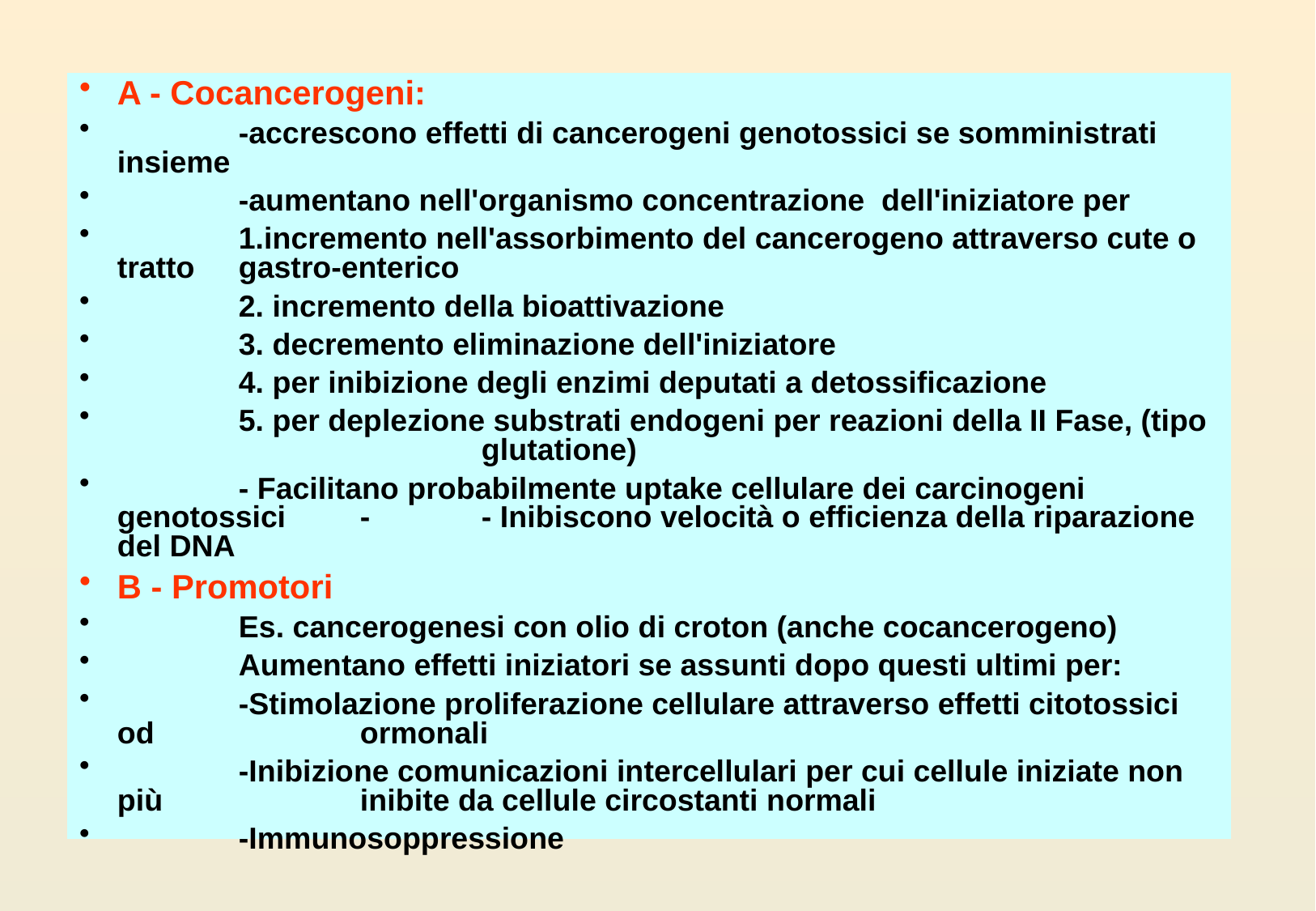

A - Cocancerogeni:
	-accrescono effetti di cancerogeni genotossici se somministrati insieme
	-aumentano nell'organismo concentrazione  dell'iniziatore per
	1.incremento nell'assorbimento del cancerogeno attraverso cute o  tratto   	gastro-enterico
	2. incremento della bioattivazione
	3. decremento eliminazione dell'iniziatore
	4. per inibizione degli enzimi deputati a detossificazione
	5. per deplezione substrati endogeni per reazioni della II Fase, (tipo 			glutatione)
	- Facilitano probabilmente uptake cellulare dei carcinogeni genotossici	-	- Inibiscono velocità o efficienza della riparazione del DNA
B - Promotori
	Es. cancerogenesi con olio di croton (anche cocancerogeno)
	Aumentano effetti iniziatori se assunti dopo questi ultimi per:
	-Stimolazione proliferazione cellulare attraverso effetti citotossici od 	    	ormonali
	-Inibizione comunicazioni intercellulari per cui cellule iniziate non più 	    	inibite da cellule circostanti normali
	-Immunosoppressione